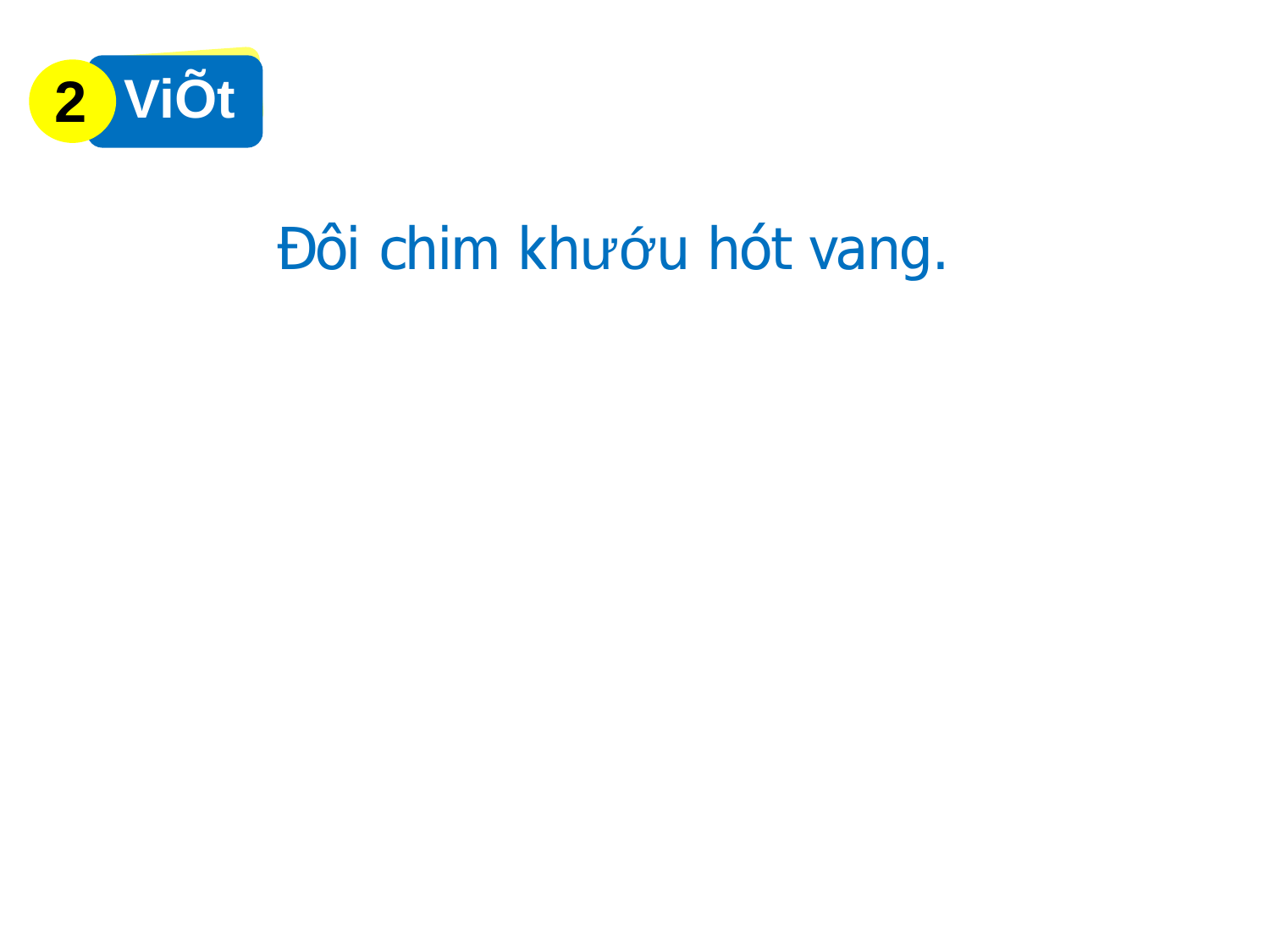

2
ViÕt
Đôi chim khướu hót vang.